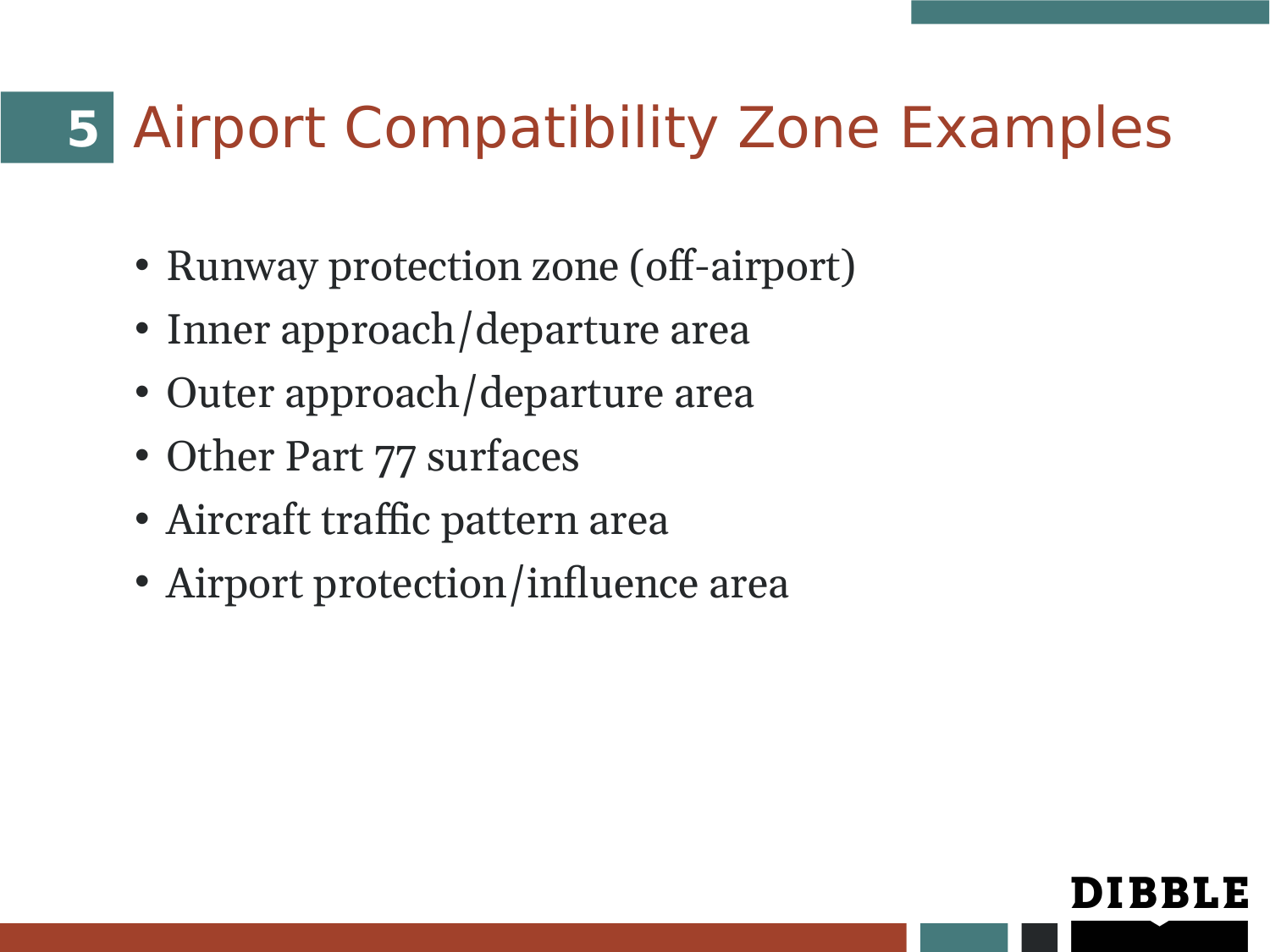

# Airport Compatibility Zone Examples
5
Runway protection zone (off-airport)
Inner approach/departure area
Outer approach/departure area
Other Part 77 surfaces
Aircraft traffic pattern area
Airport protection/influence area